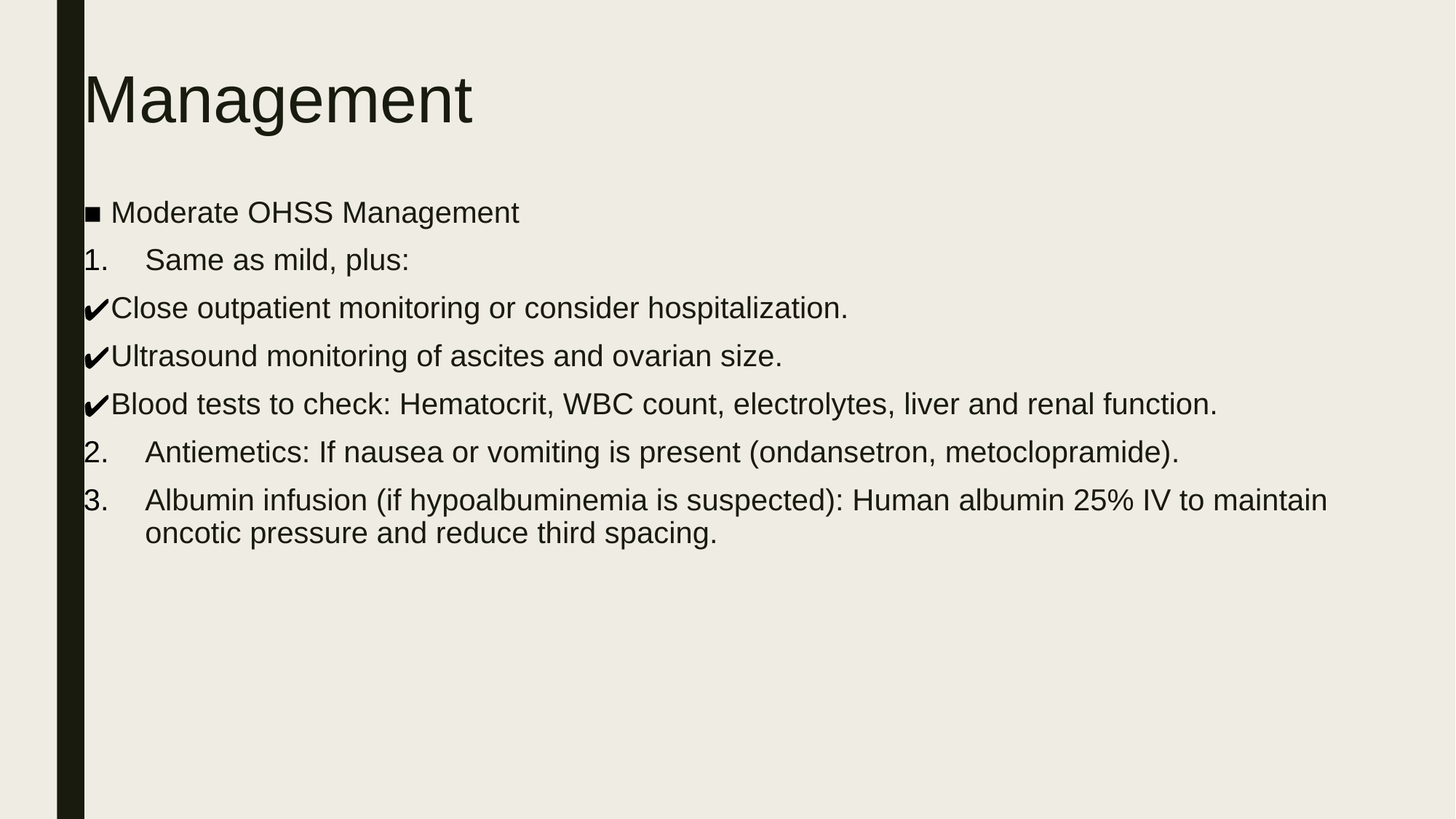

# Management
Moderate OHSS Management
Same as mild, plus:
Close outpatient monitoring or consider hospitalization.
Ultrasound monitoring of ascites and ovarian size.
Blood tests to check: Hematocrit, WBC count, electrolytes, liver and renal function.
Antiemetics: If nausea or vomiting is present (ondansetron, metoclopramide).
Albumin infusion (if hypoalbuminemia is suspected): Human albumin 25% IV to maintain oncotic pressure and reduce third spacing.